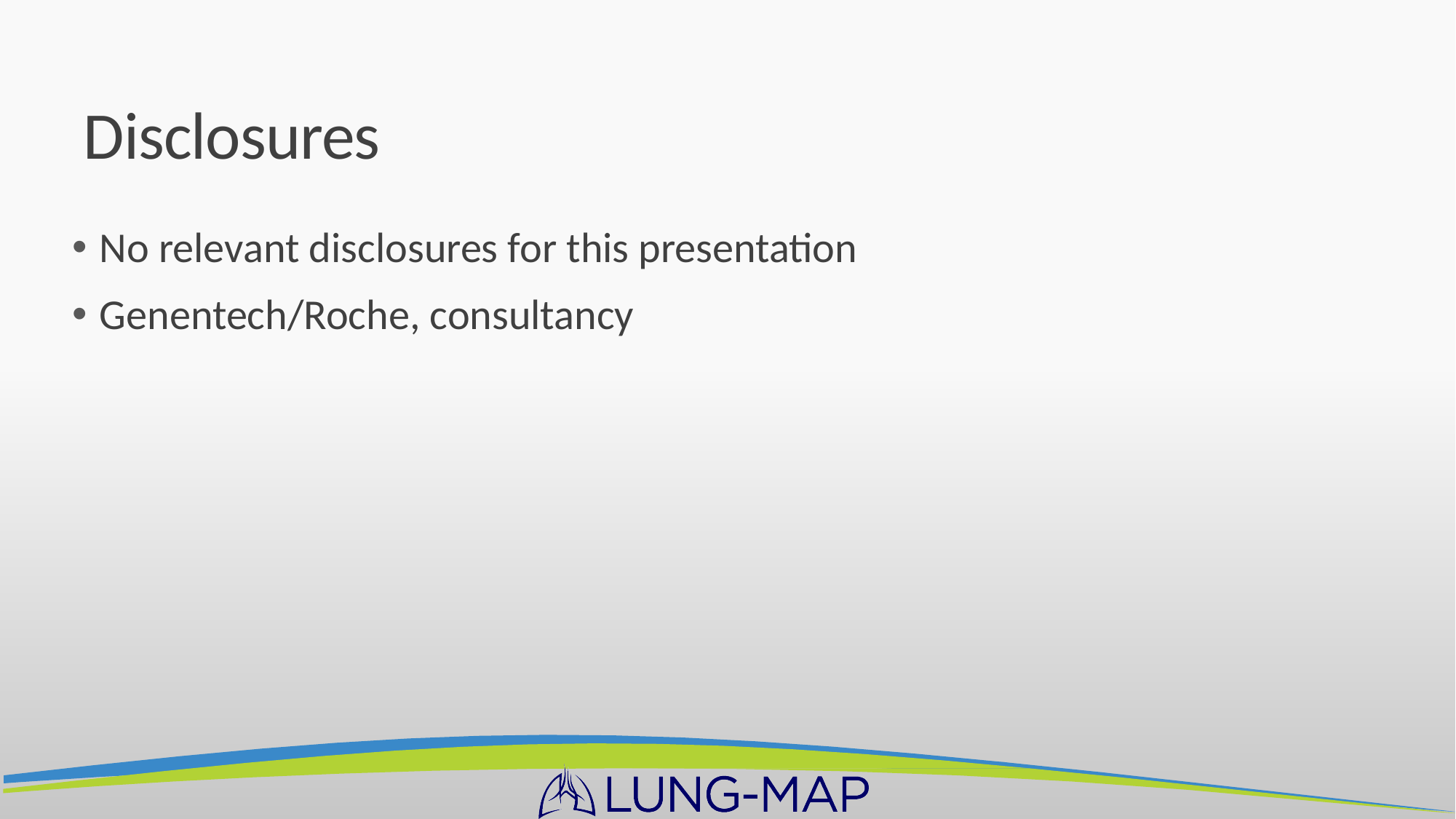

# Disclosures
No relevant disclosures for this presentation
Genentech/Roche, consultancy